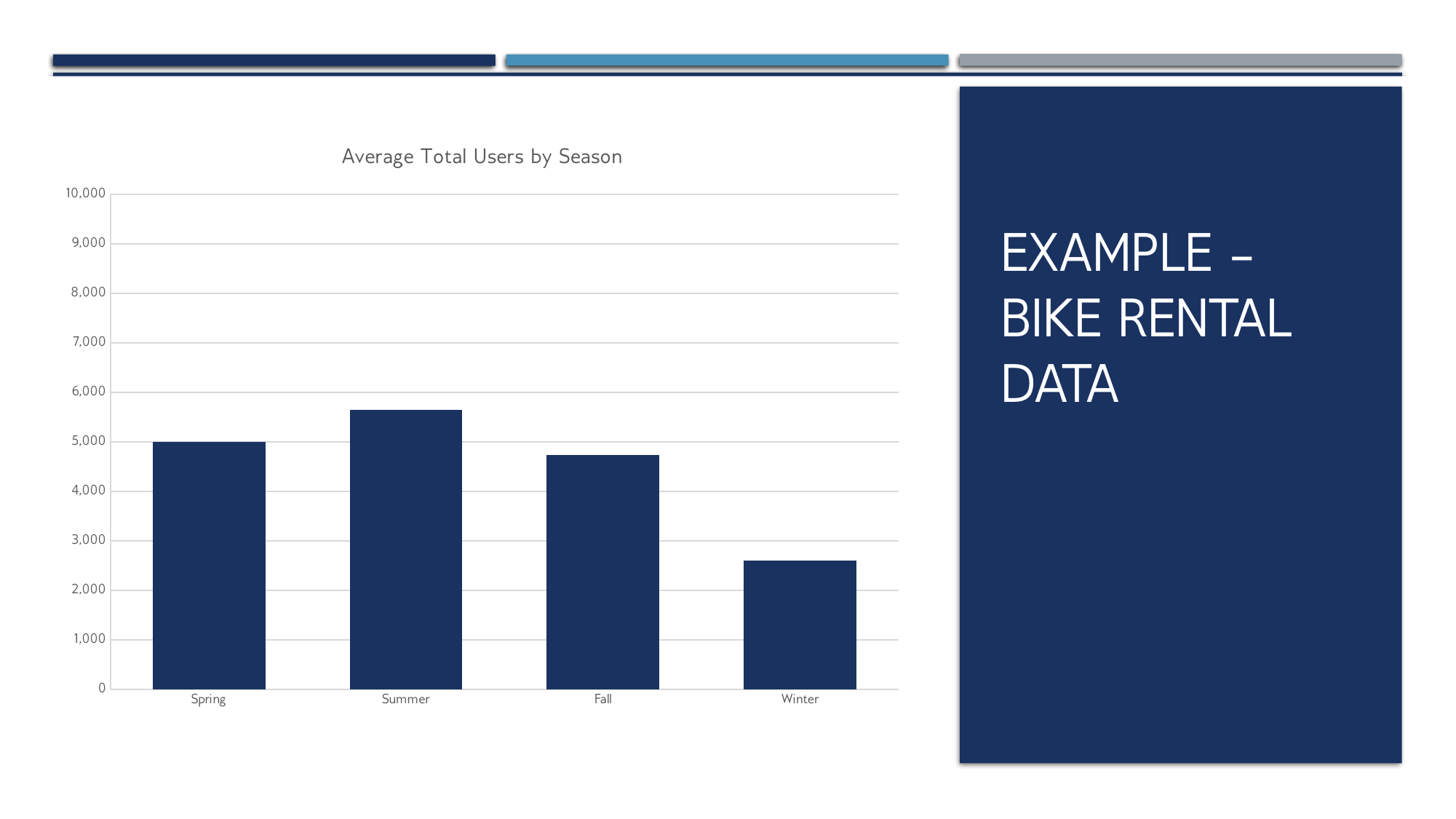

### Chart: Average Total Users by Season

| Category | Total |
|---|---|
| Spring | 4992.33152173913 |
| Summer | 5644.303191489362 |
| Fall | 4728.162921348315 |
| Winter | 2604.1325966850827 |
# EXAMPLE – BIKE RENTAL DATA